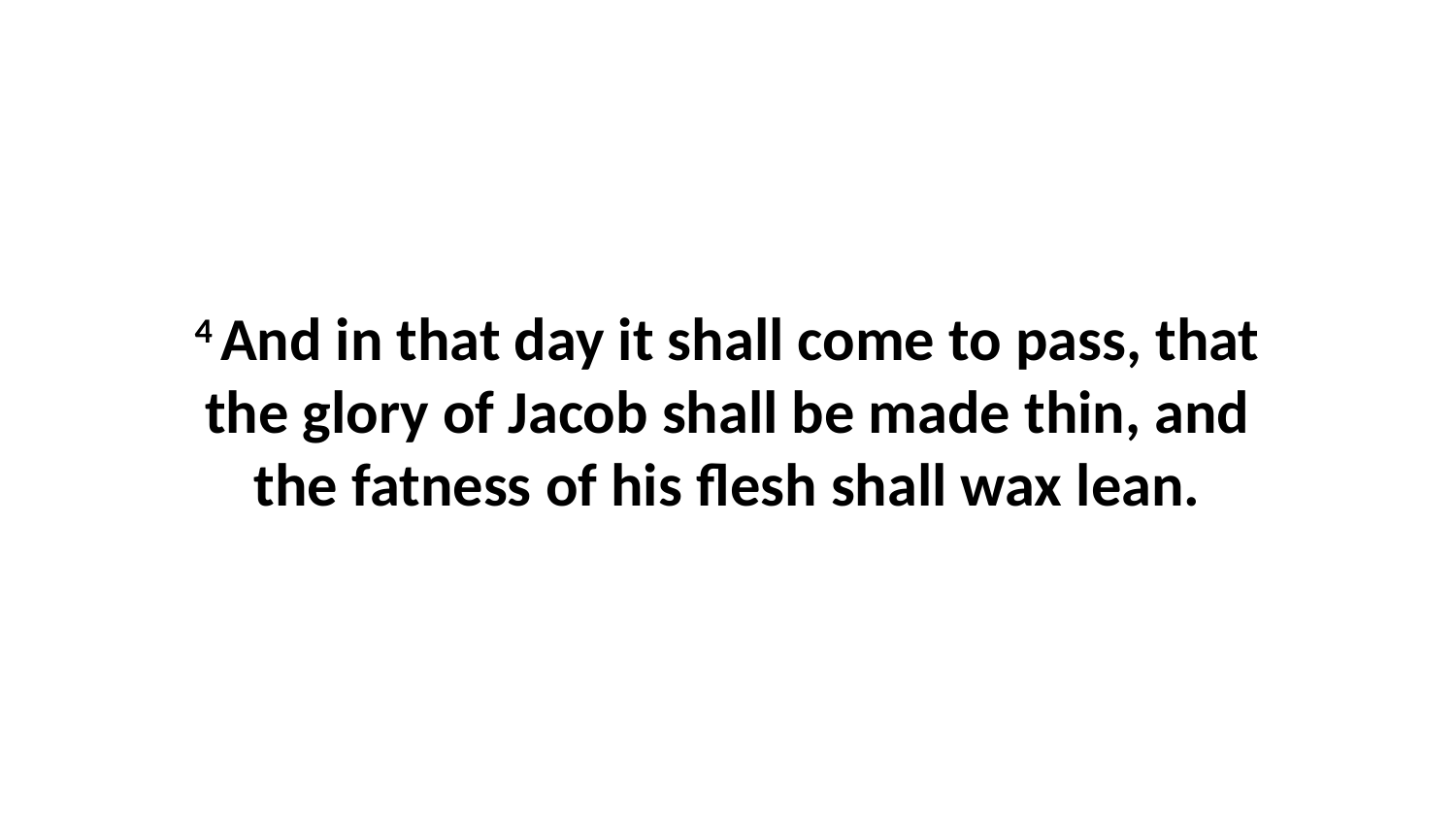

4 And in that day it shall come to pass, that the glory of Jacob shall be made thin, and the fatness of his flesh shall wax lean.